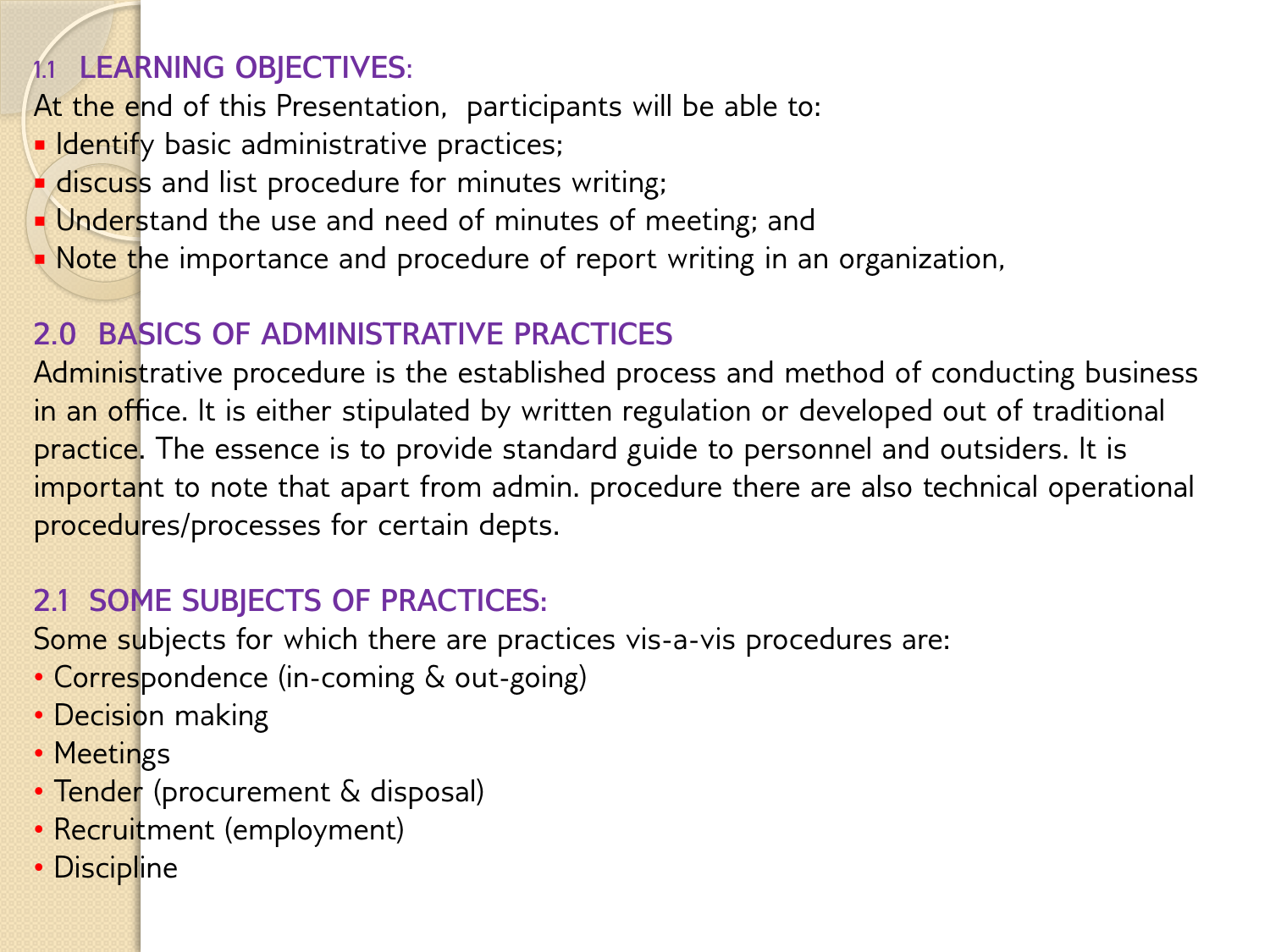

1.1   LEARNING OBJECTIVES:
At the end of this Presentation,  participants will be able to:
▪ Identify basic administrative practices;
▪ discuss and list procedure for minutes writing;
▪ Understand the use and need of minutes of meeting; and
▪ Note the importance and procedure of report writing in an organization,

2.0  BASICS OF ADMINISTRATIVE PRACTICES
Administrative procedure is the established process and method of conducting business in an office. It is either stipulated by written regulation or developed out of traditional practice. The essence is to provide standard guide to personnel and outsiders. It is important to note that apart from admin. procedure there are also technical operational procedures/processes for certain depts.

2.1  SOME SUBJECTS OF PRACTICES:
Some subjects for which there are practices vis-a-vis procedures are:
• Correspondence (in-coming & out-going)
• Decision making
• Meetings
• Tender (procurement & disposal)
• Recruitment (employment)
• Discipline